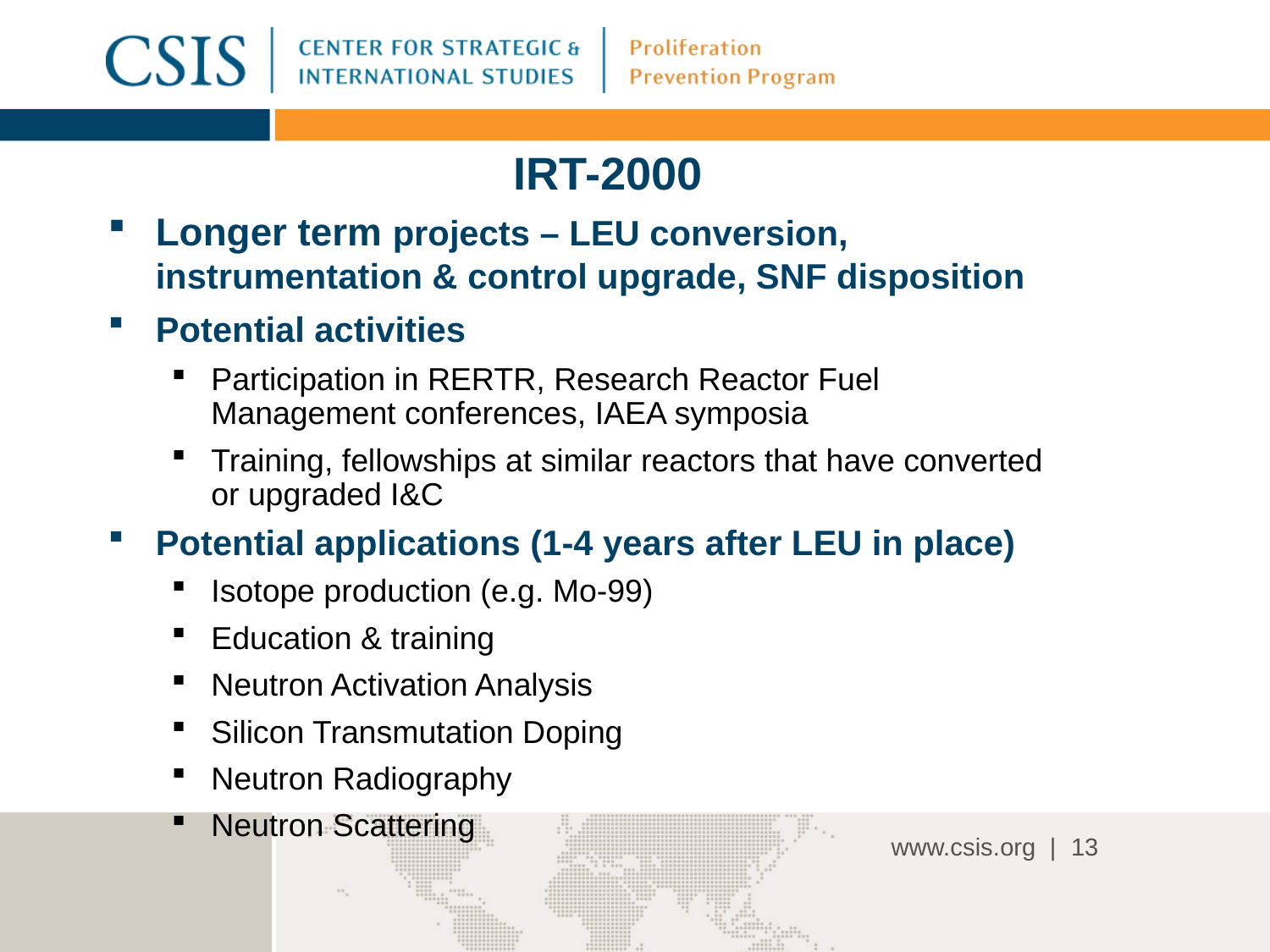

# IRT-2000
Longer term projects – LEU conversion, instrumentation & control upgrade, SNF disposition
Potential activities
Participation in RERTR, Research Reactor Fuel Management conferences, IAEA symposia
Training, fellowships at similar reactors that have converted or upgraded I&C
Potential applications (1-4 years after LEU in place)
Isotope production (e.g. Mo-99)
Education & training
Neutron Activation Analysis
Silicon Transmutation Doping
Neutron Radiography
Neutron Scattering
13